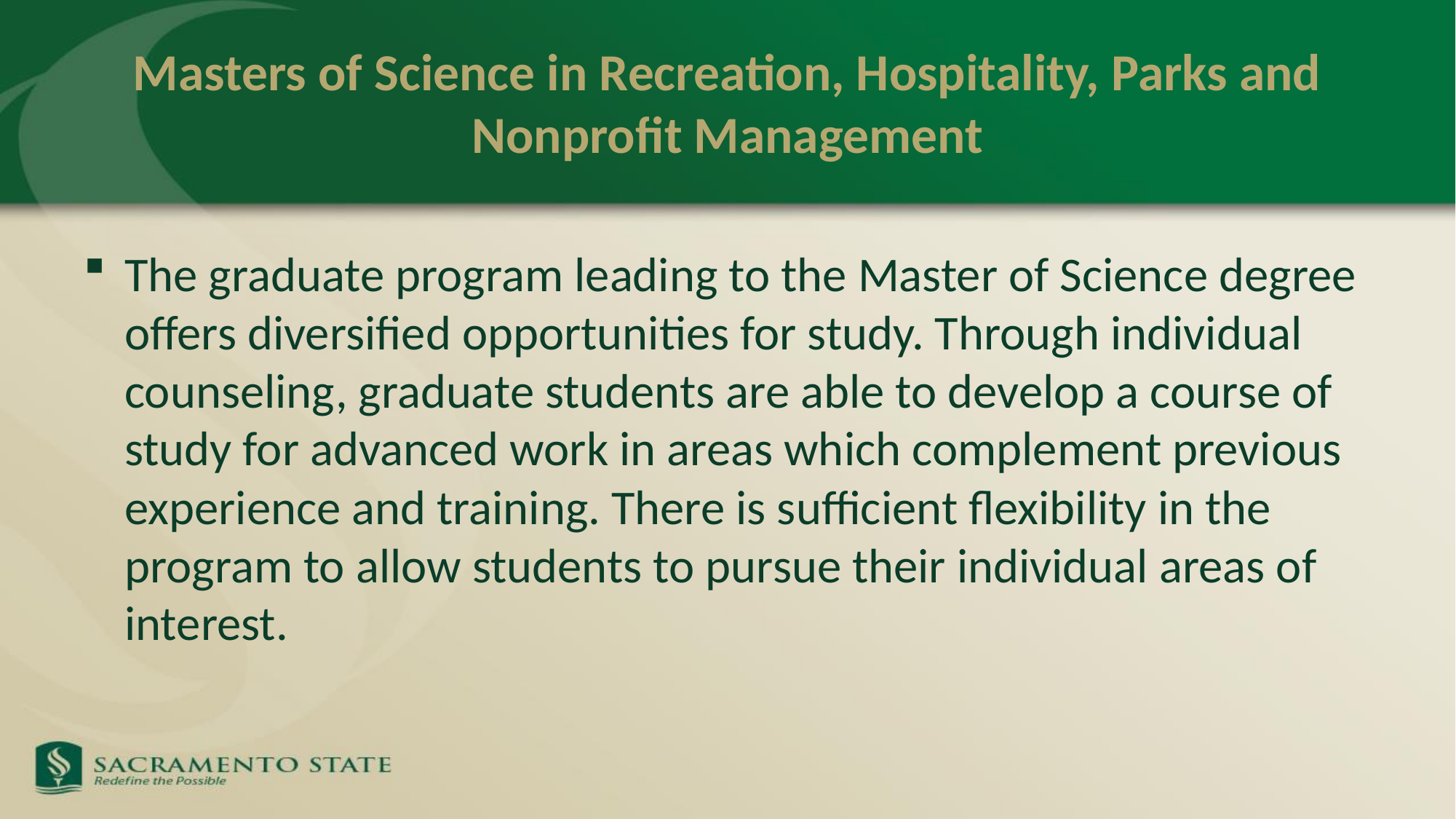

# Masters of Science in Recreation, Hospitality, Parks and Nonprofit Management
The graduate program leading to the Master of Science degree offers diversified opportunities for study. Through individual counseling, graduate students are able to develop a course of study for advanced work in areas which complement previous experience and training. There is sufficient flexibility in the program to allow students to pursue their individual areas of interest.